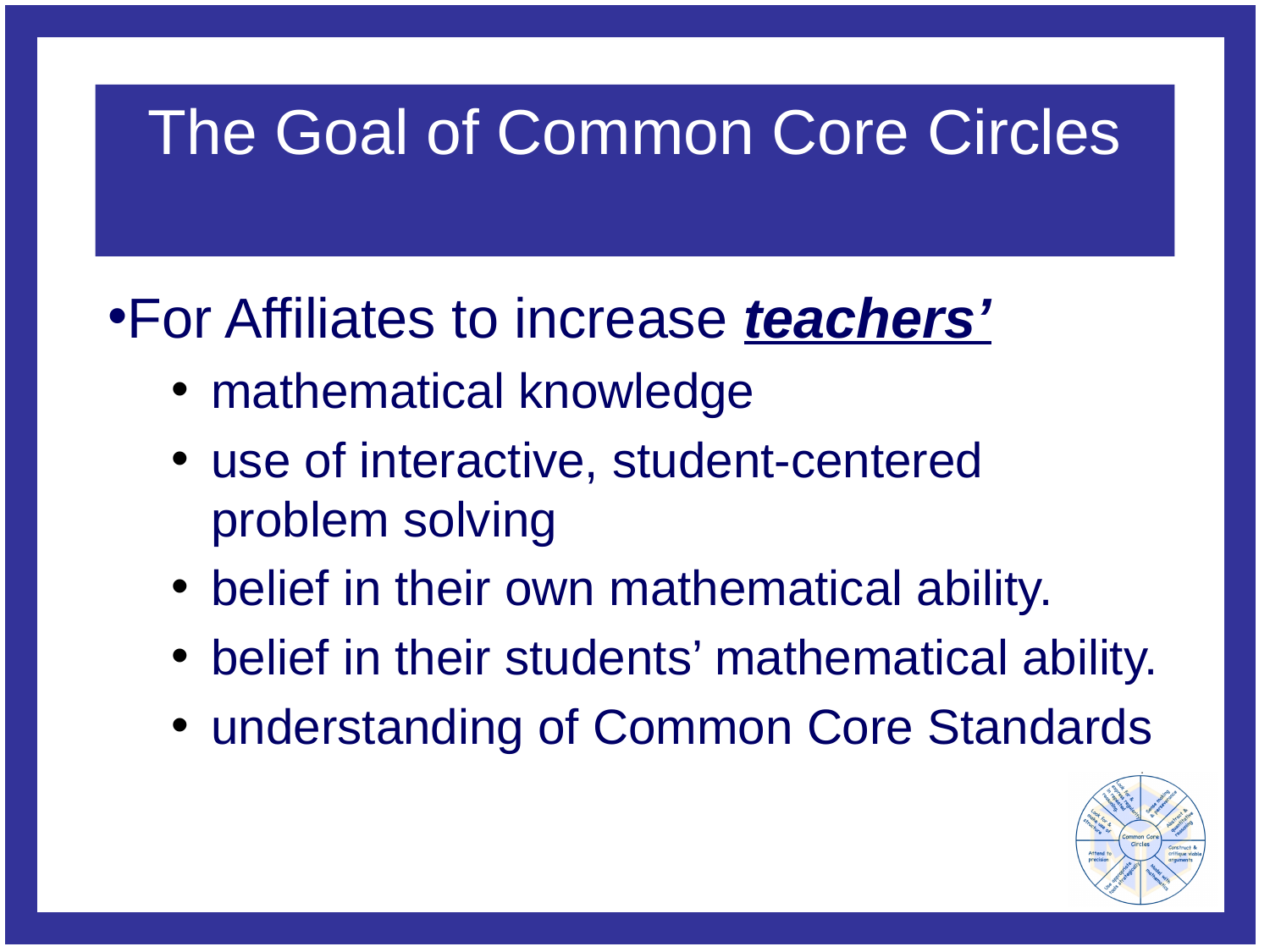

# The Goal of Common Core Circles
For Affiliates to increase teachers’
mathematical knowledge
use of interactive, student-centered problem solving
belief in their own mathematical ability.
belief in their students’ mathematical ability.
understanding of Common Core Standards